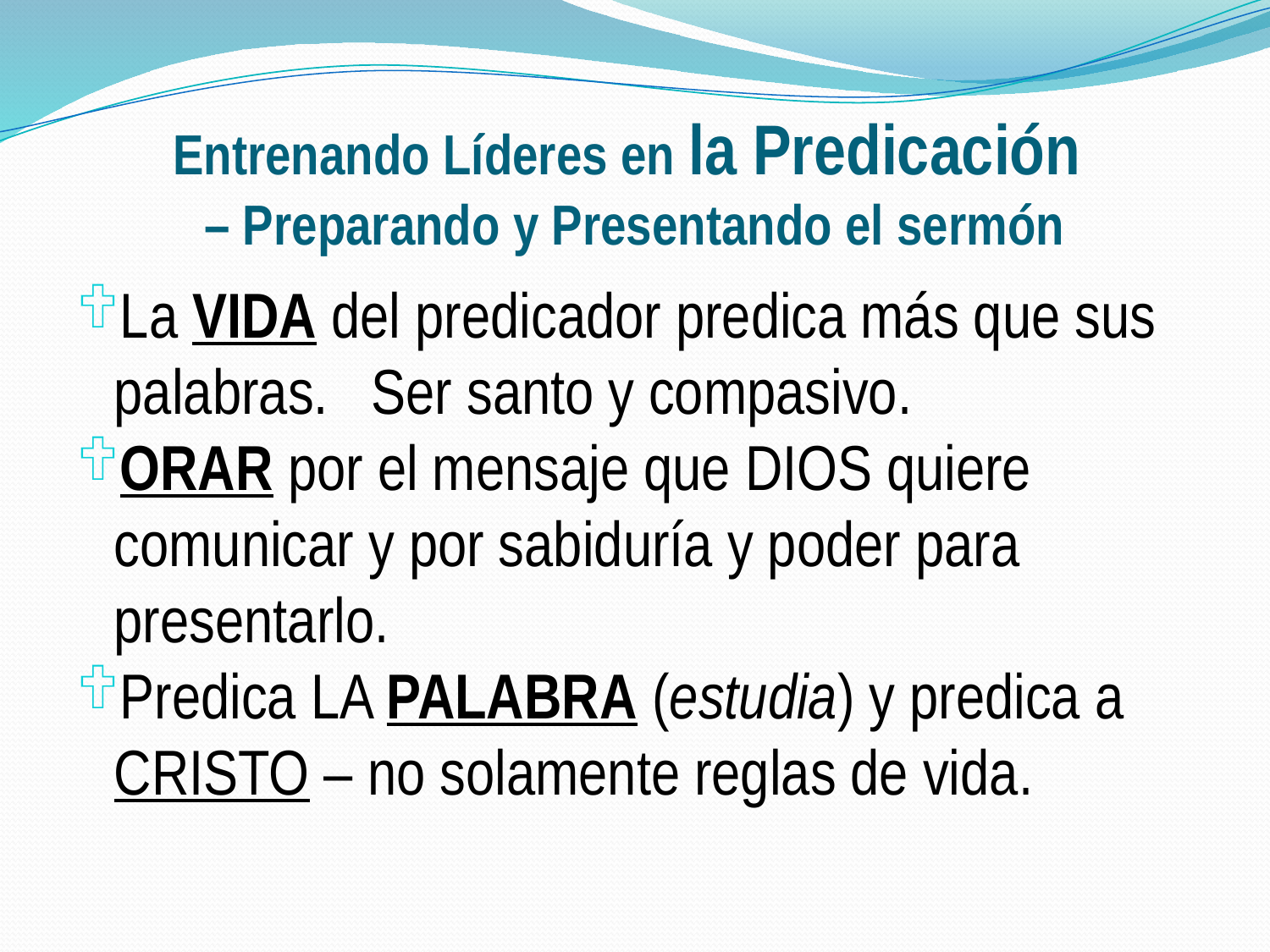

# Entrenando Líderes en la Predicación – Preparando y Presentando el sermón
La VIDA del predicador predica más que sus palabras.   Ser santo y compasivo.
ORAR por el mensaje que DIOS quiere comunicar y por sabiduría y poder para presentarlo.
Predica LA PALABRA (estudia) y predica a CRISTO – no solamente reglas de vida.